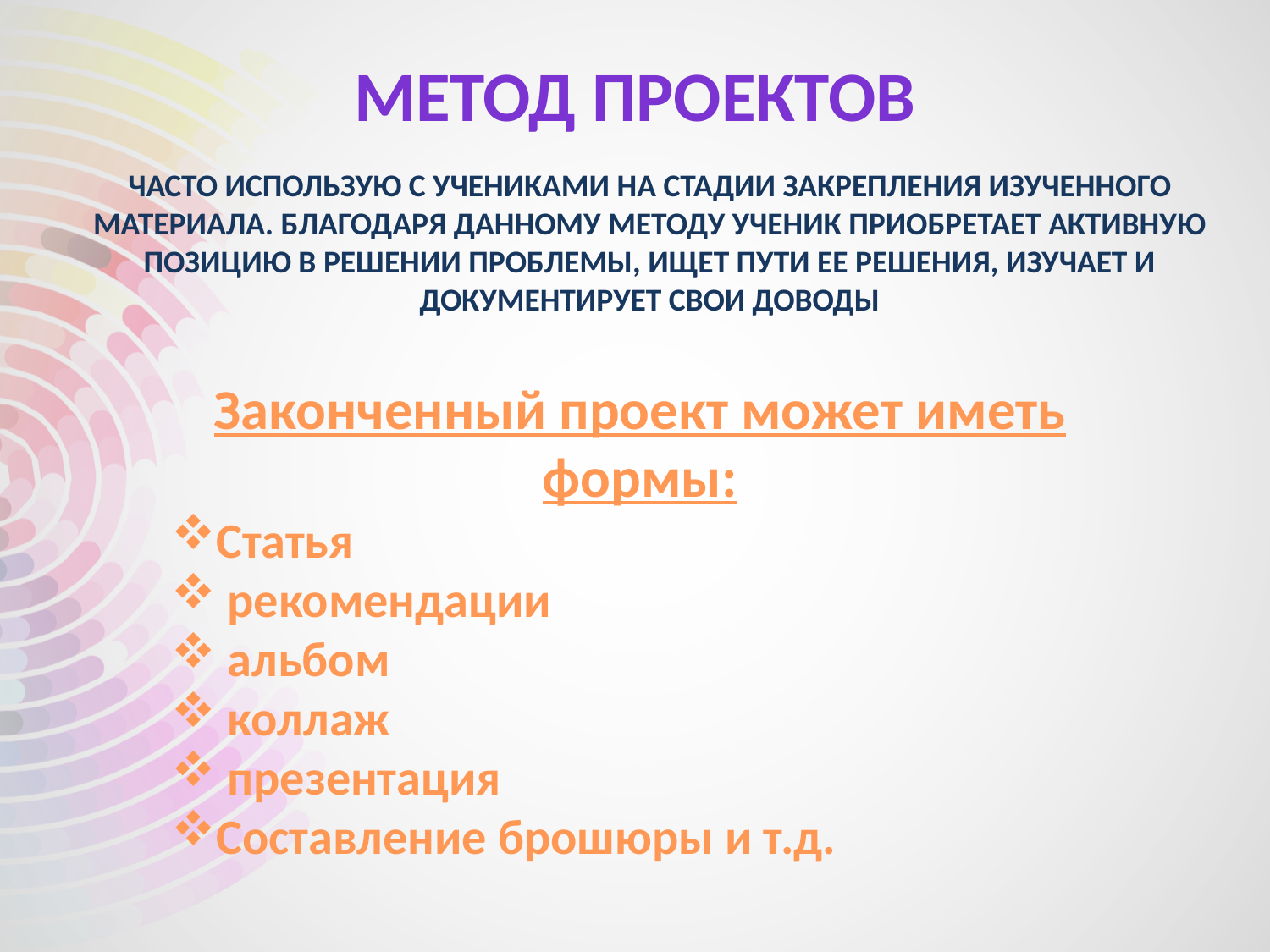

# Метод проектов
часто использую с учениками на стадии закрепления изученного материала. Благодаря данному методу ученик приобретает активную позицию в решении проблемы, ищет пути ее решения, изучает и документирует свои доводы
Законченный проект может иметь формы:
Статья
 рекомендации
 альбом
 коллаж
 презентация
Составление брошюры и т.д.